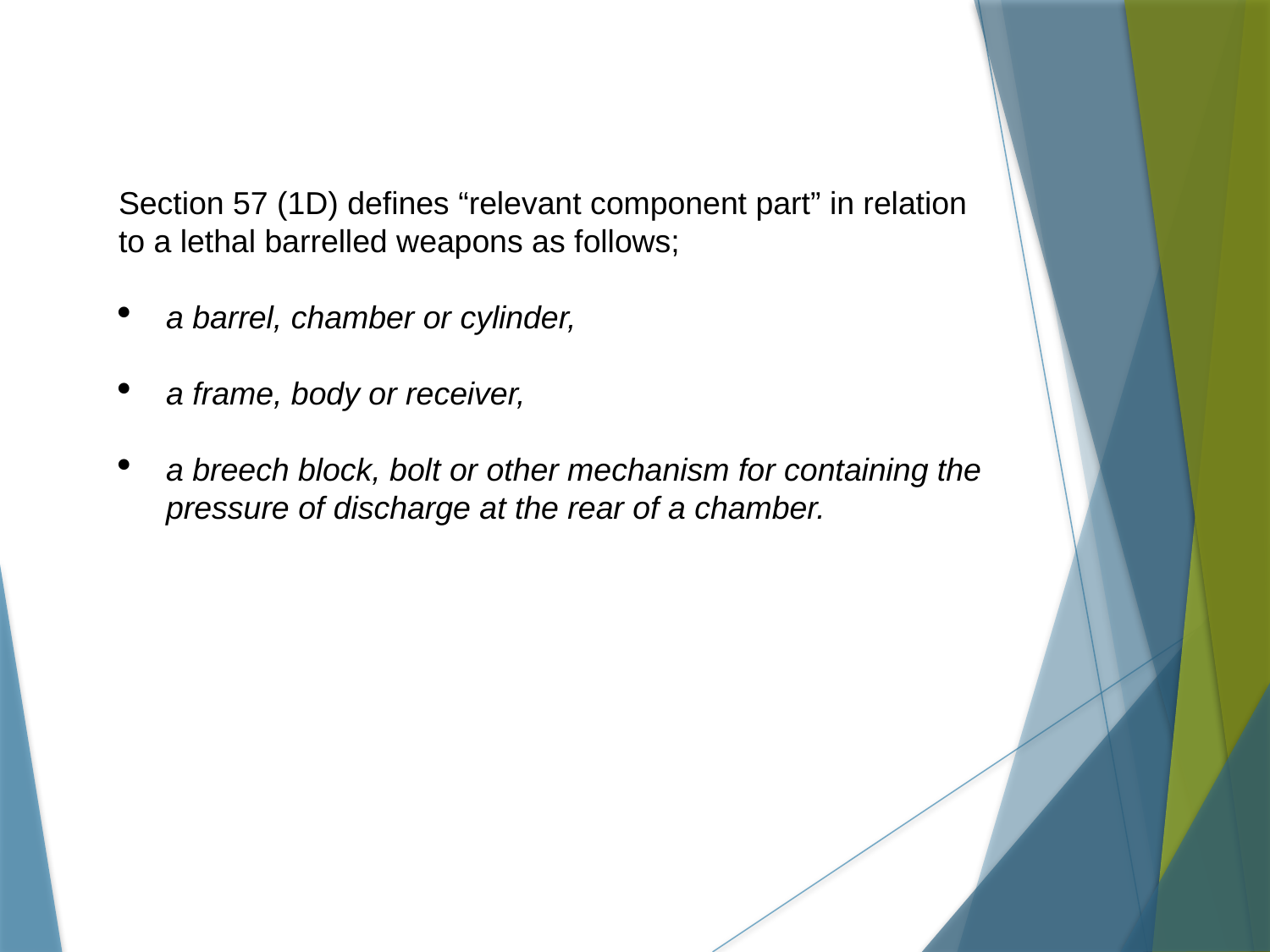

Section 57 (1D) defines “relevant component part” in relation to a lethal barrelled weapons as follows;

a barrel, chamber or cylinder,

a frame, body or receiver,

a breech block, bolt or other mechanism for containing the pressure of discharge at the rear of a chamber.